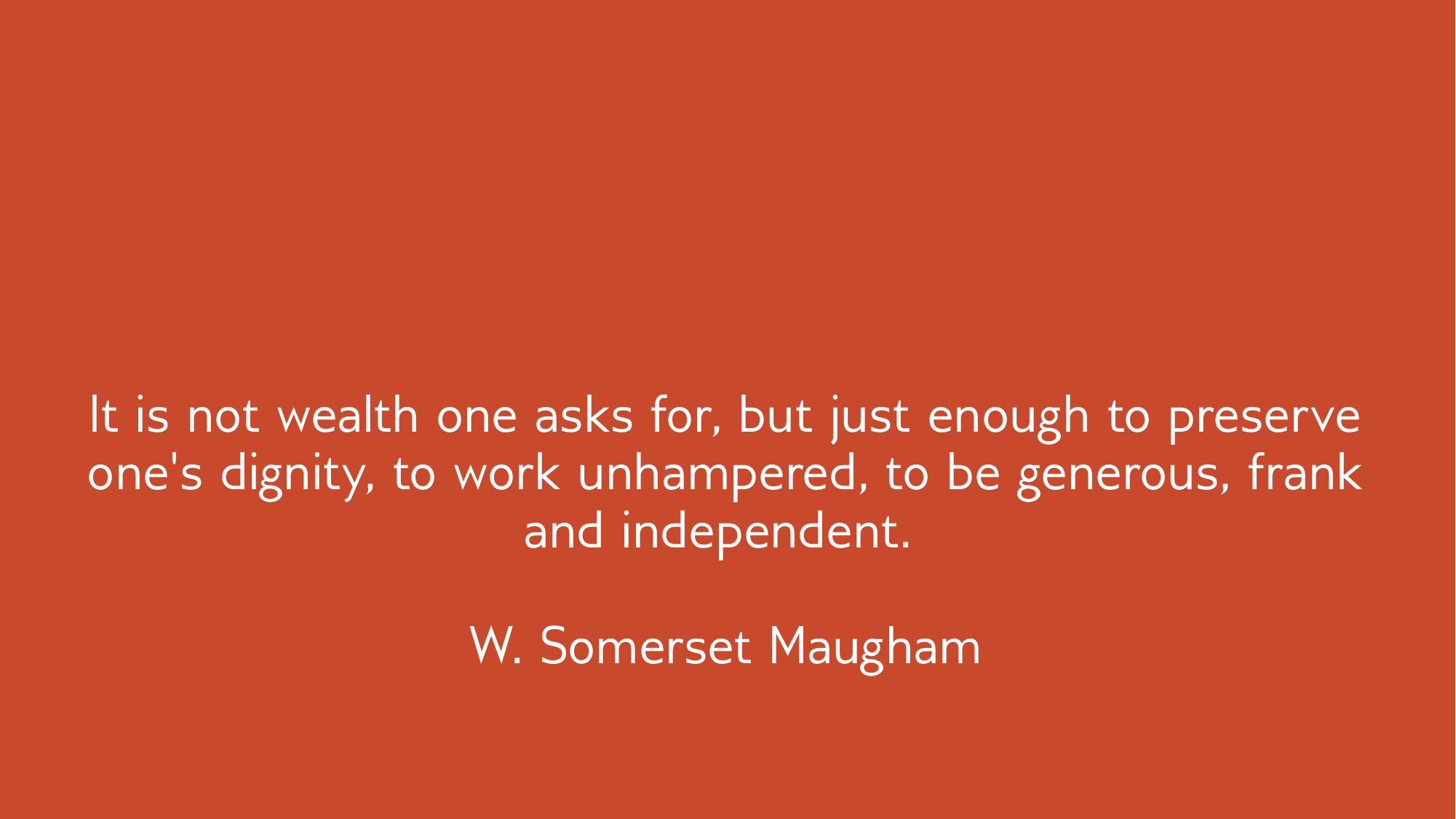

# It is not wealth one asks for, but just enough to preserve one's dignity, to work unhampered, to be generous, frank and independent. W. Somerset Maugham